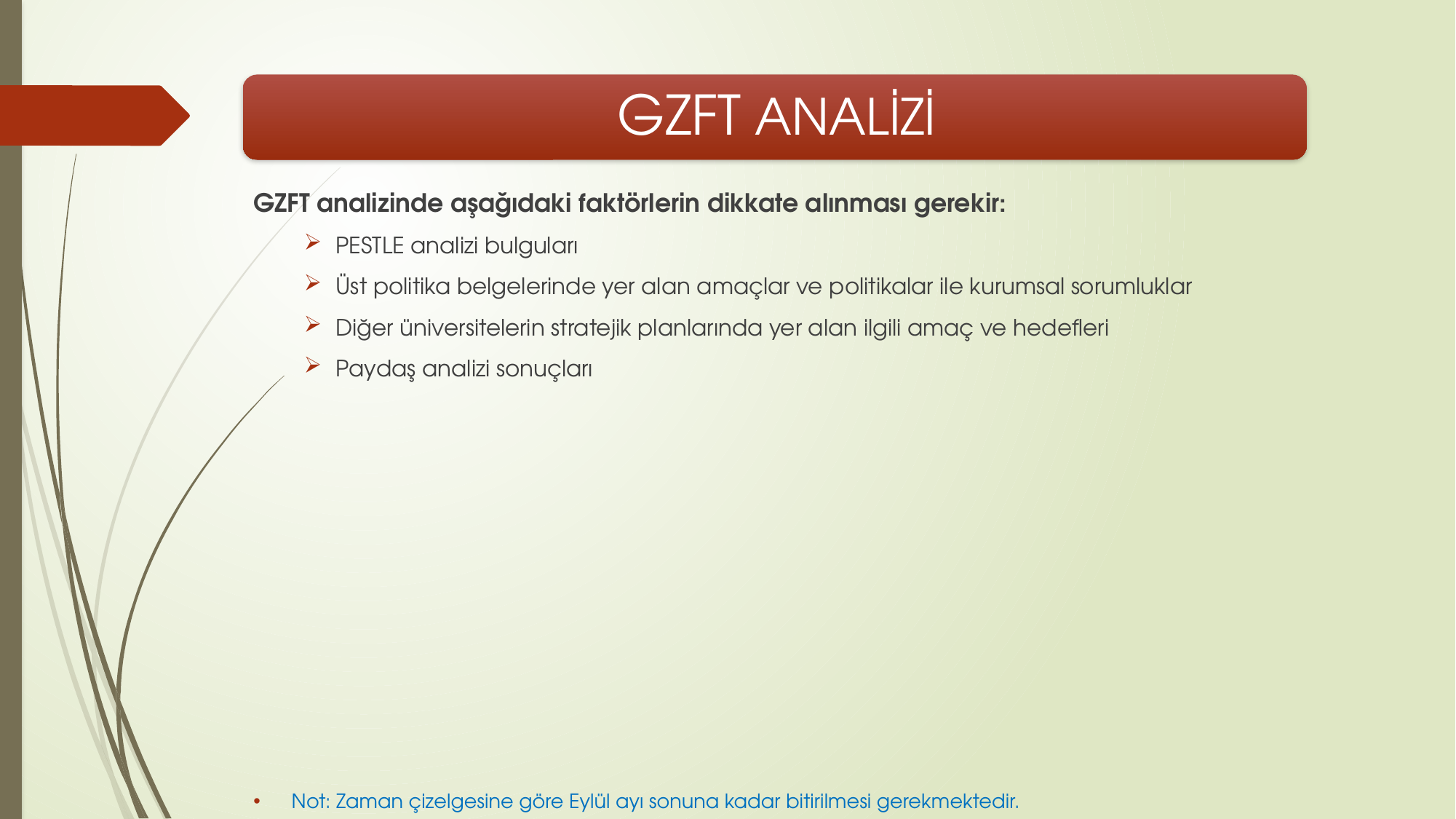

GZFT ANALİZİ
GZFT analizinde aşağıdaki faktörlerin dikkate alınması gerekir:
PESTLE analizi bulguları
Üst politika belgelerinde yer alan amaçlar ve politikalar ile kurumsal sorumluklar
Diğer üniversitelerin stratejik planlarında yer alan ilgili amaç ve hedefleri
Paydaş analizi sonuçları

Not: Zaman çizelgesine göre Eylül ayı sonuna kadar bitirilmesi gerekmektedir.